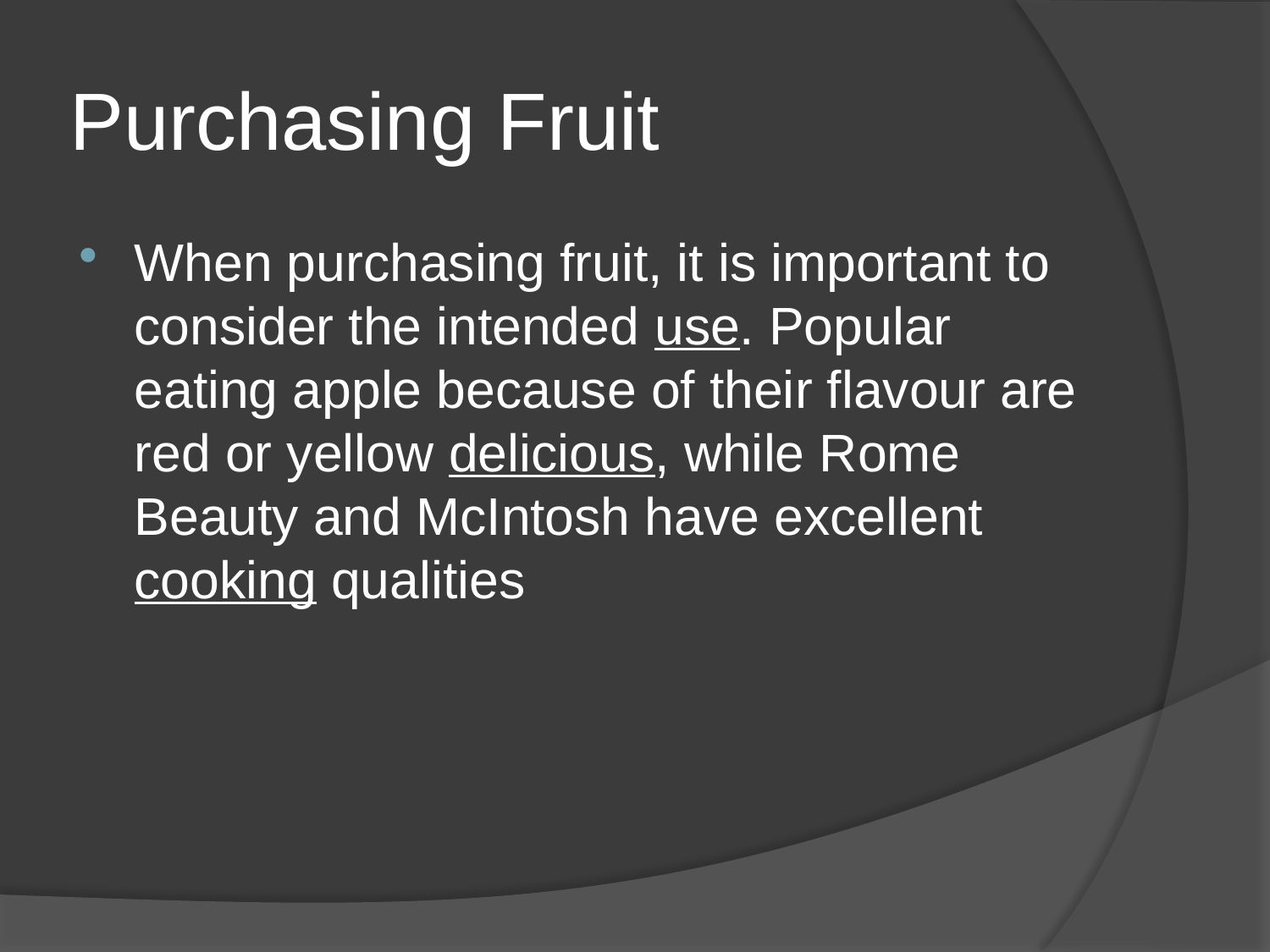

# Purchasing Fruit
When purchasing fruit, it is important to consider the intended use. Popular eating apple because of their flavour are red or yellow delicious, while Rome Beauty and McIntosh have excellent cooking qualities